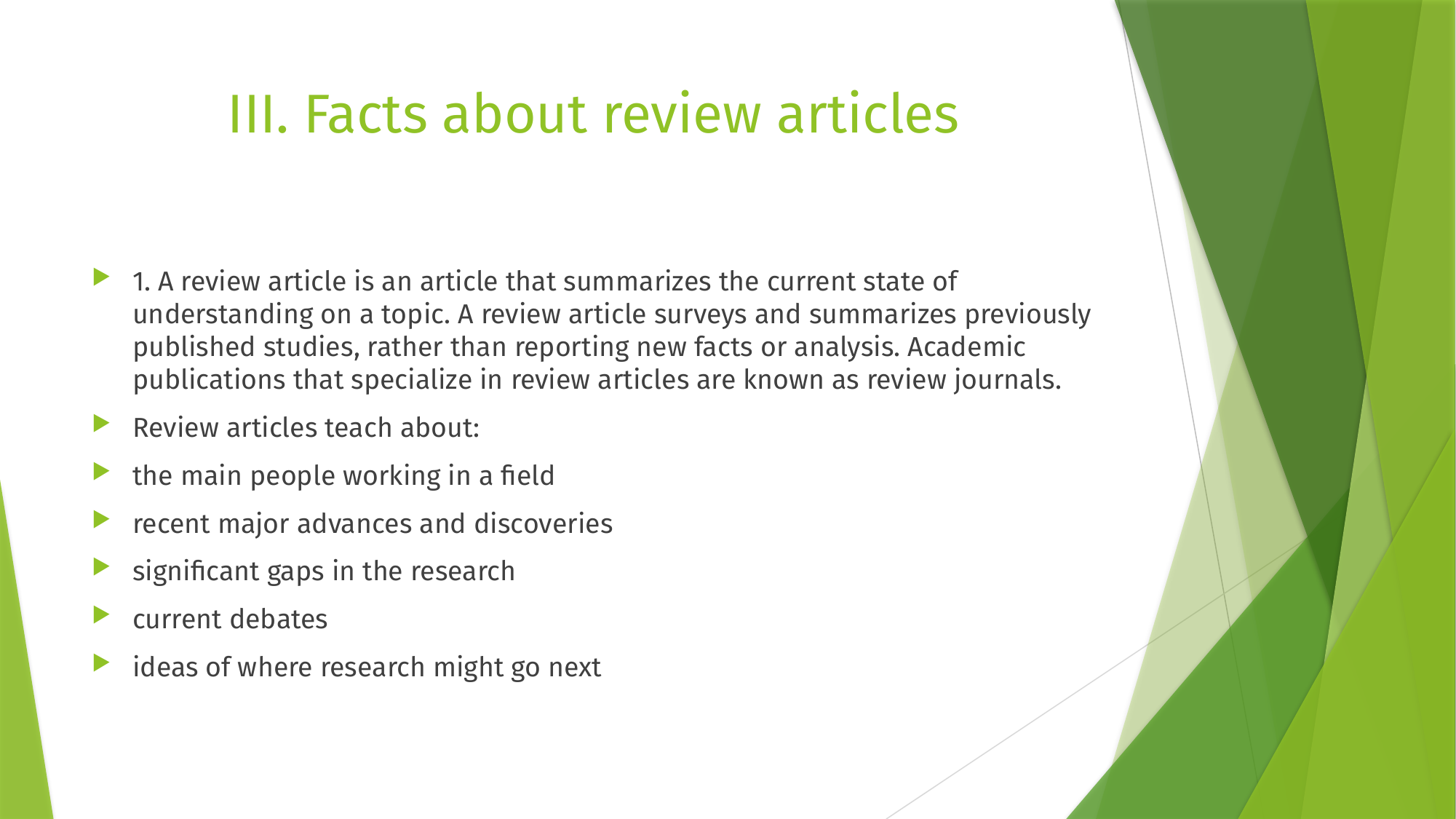

# III. Facts about review articles
1. A review article is an article that summarizes the current state of understanding on a topic. A review article surveys and summarizes previously published studies, rather than reporting new facts or analysis. Academic publications that specialize in review articles are known as review journals.
Review articles teach about:
the main people working in a field
recent major advances and discoveries
significant gaps in the research
current debates
ideas of where research might go next